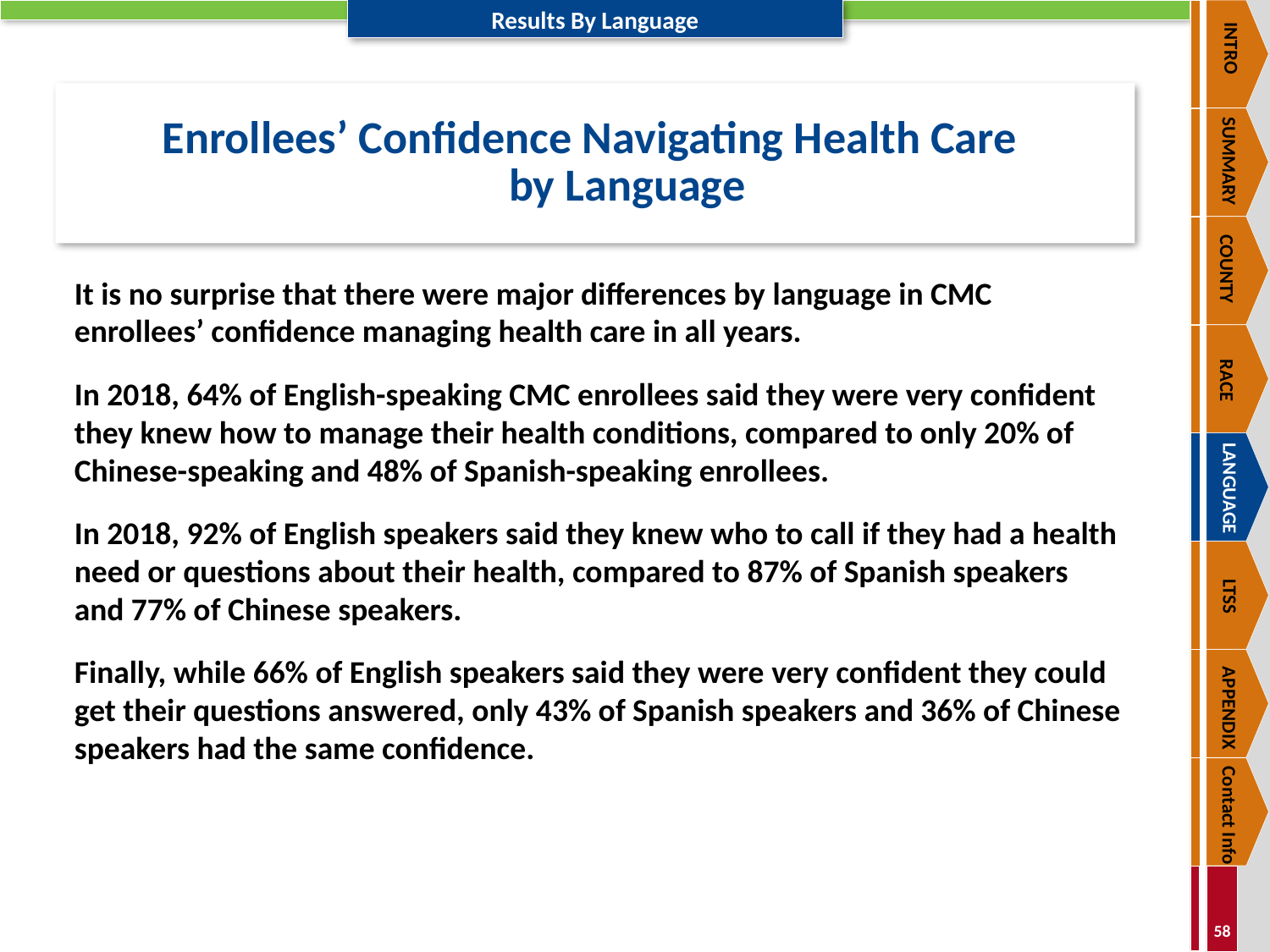

INTRO
SUMMARY
COUNTY
RACE
LANGUAGE
LTSS
APPENDIX
Contact Info
# Enrollees’ Confidence Navigating Health Care by Language
It is no surprise that there were major differences by language in CMC enrollees’ confidence managing health care in all years.
In 2018, 64% of English-speaking CMC enrollees said they were very confident they knew how to manage their health conditions, compared to only 20% of Chinese-speaking and 48% of Spanish-speaking enrollees.
In 2018, 92% of English speakers said they knew who to call if they had a health need or questions about their health, compared to 87% of Spanish speakers and 77% of Chinese speakers.
Finally, while 66% of English speakers said they were very confident they could get their questions answered, only 43% of Spanish speakers and 36% of Chinese speakers had the same confidence.